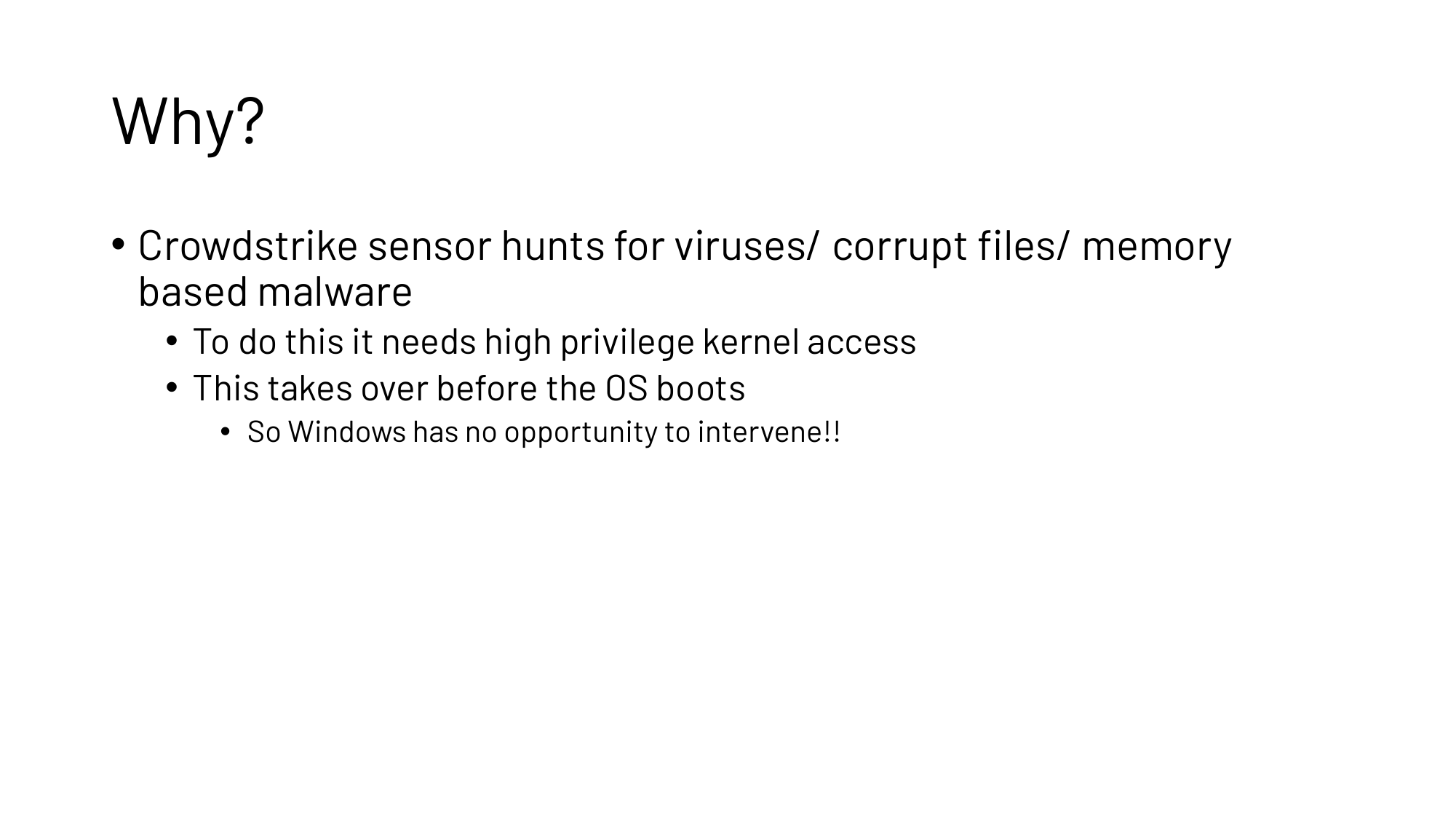

# Why?
Crowdstrike sensor hunts for viruses/ corrupt files/ memory based malware
To do this it needs high privilege kernel access
This takes over before the OS boots
So Windows has no opportunity to intervene!!